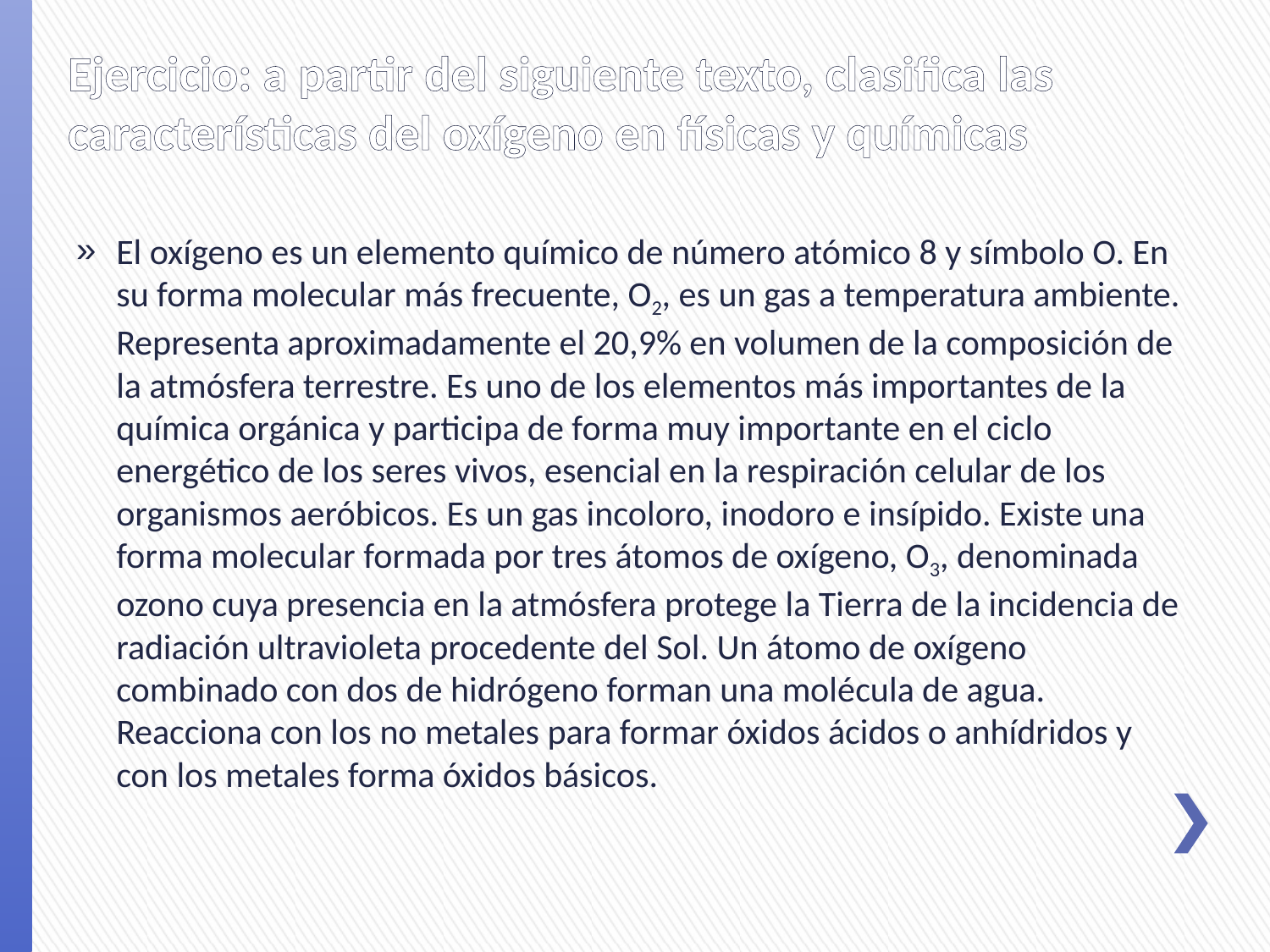

# Ejercicio: a partir del siguiente texto, clasifica las características del oxígeno en físicas y químicas
El oxígeno es un elemento químico de número atómico 8 y símbolo O. En su forma molecular más frecuente, O2, es un gas a temperatura ambiente. Representa aproximadamente el 20,9% en volumen de la composición de la atmósfera terrestre. Es uno de los elementos más importantes de la química orgánica y participa de forma muy importante en el ciclo energético de los seres vivos, esencial en la respiración celular de los organismos aeróbicos. Es un gas incoloro, inodoro e insípido. Existe una forma molecular formada por tres átomos de oxígeno, O3, denominada ozono cuya presencia en la atmósfera protege la Tierra de la incidencia de radiación ultravioleta procedente del Sol. Un átomo de oxígeno combinado con dos de hidrógeno forman una molécula de agua. Reacciona con los no metales para formar óxidos ácidos o anhídridos y
con los metales forma óxidos básicos.